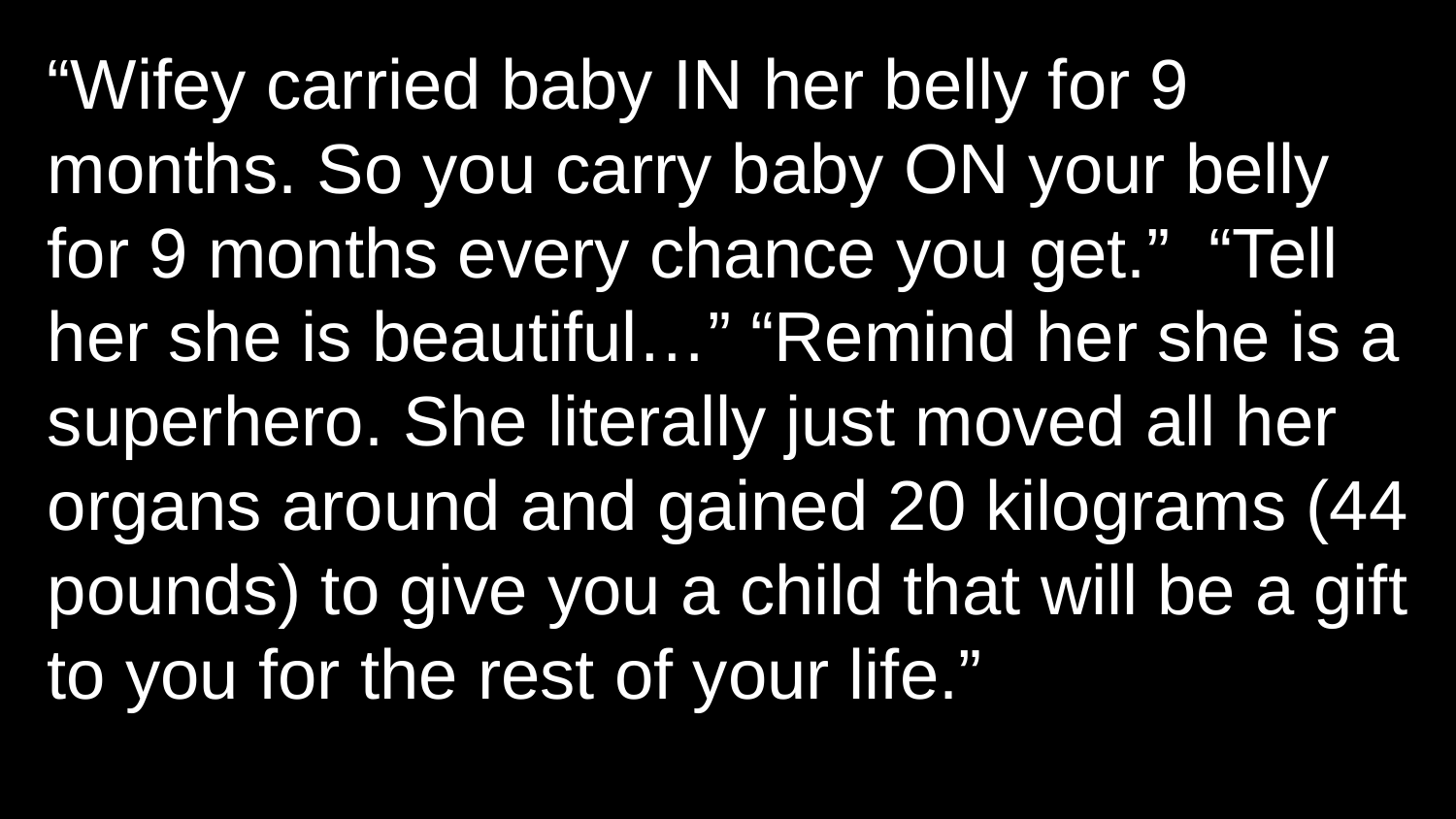

“Wifey carried baby IN her belly for 9 months. So you carry baby ON your belly for 9 months every chance you get.”  “Tell her she is beautiful…” “Remind her she is a superhero. She literally just moved all her organs around and gained 20 kilograms (44 pounds) to give you a child that will be a gift to you for the rest of your life.”